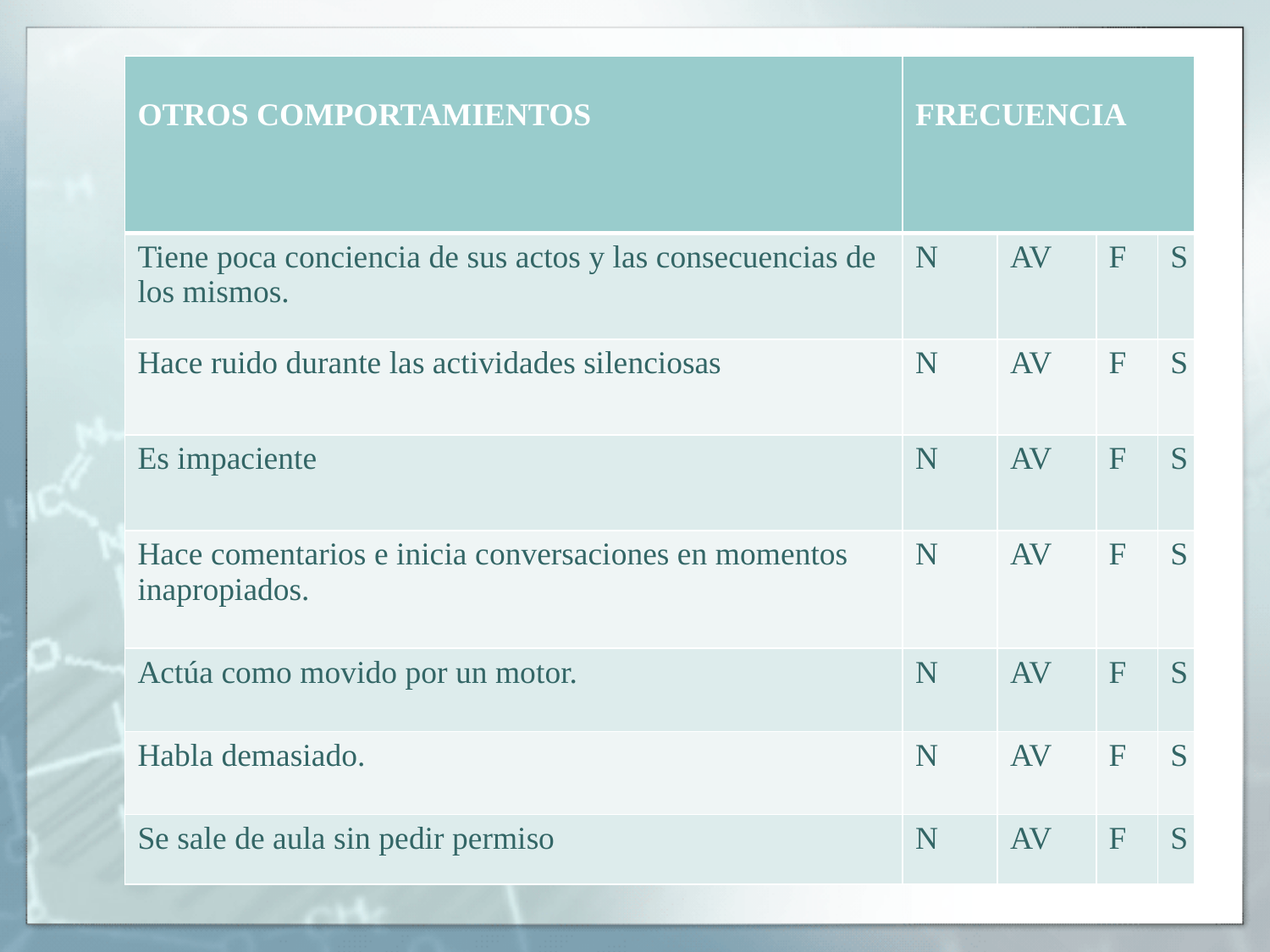

| OTROS COMPORTAMIENTOS | FRECUENCIA |  |  |  |
| --- | --- | --- | --- | --- |
| Tiene poca conciencia de sus actos y las consecuencias de los mismos. | N | AV | F | S |
| Hace ruido durante las actividades silenciosas | N | AV | F | S |
| Es impaciente | N | AV | F | S |
| Hace comentarios e inicia conversaciones en momentos inapropiados. | N | AV | F | S |
| Actúa como movido por un motor. | N | AV | F | S |
| Habla demasiado. | N | AV | F | S |
| Se sale de aula sin pedir permiso | N | AV | F | S |